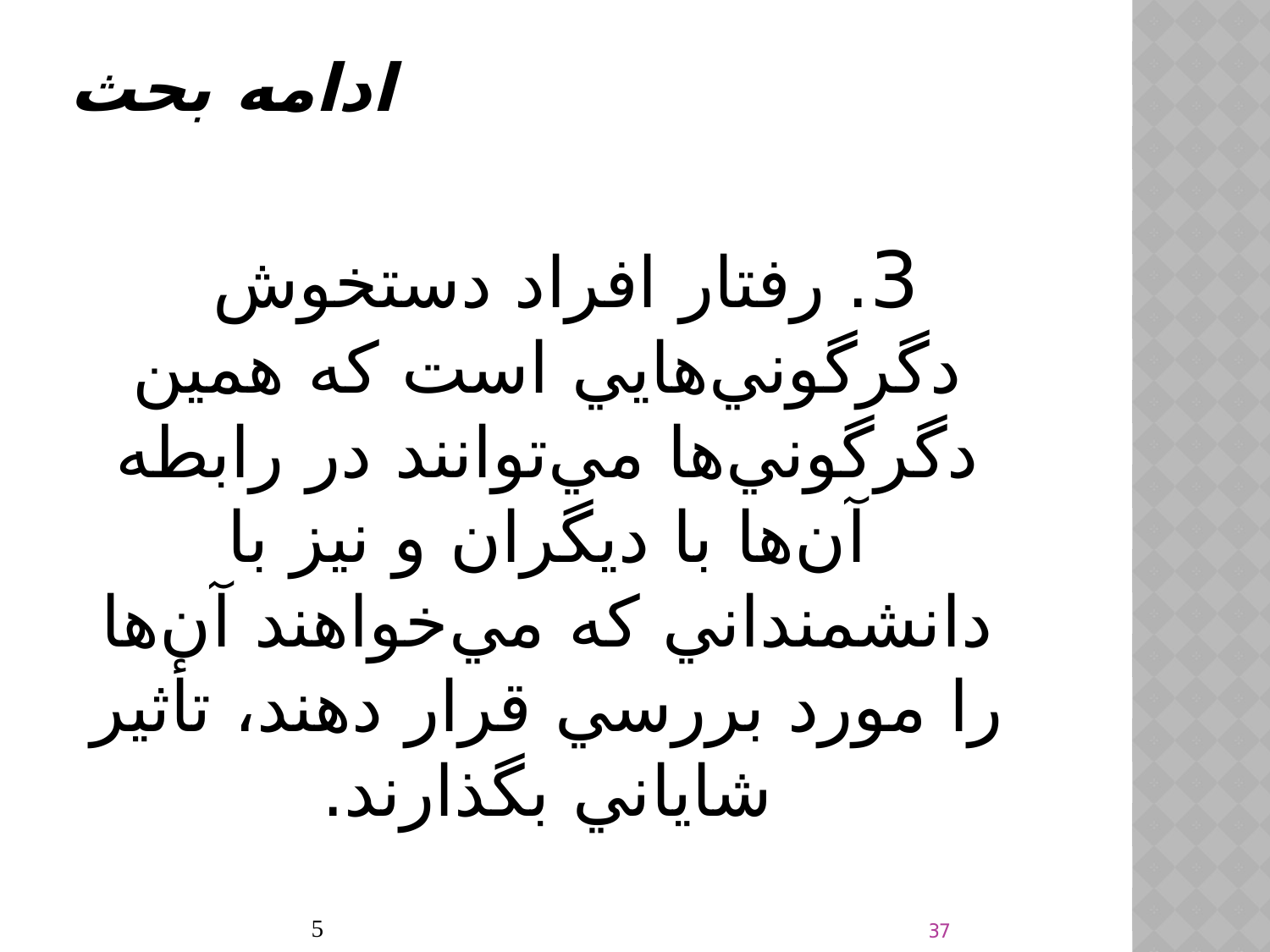

# ادامه بحث
3. رفتار افراد دستخوش دگرگوني‌هايي است كه همين دگرگوني‌ها مي‌توانند در رابطه آن‌ها با ديگران و نيز با دانشمنداني كه مي‌خواهند آن‌ها را مورد بررسي قرار دهند، تأثير شاياني بگذارند.

37
5